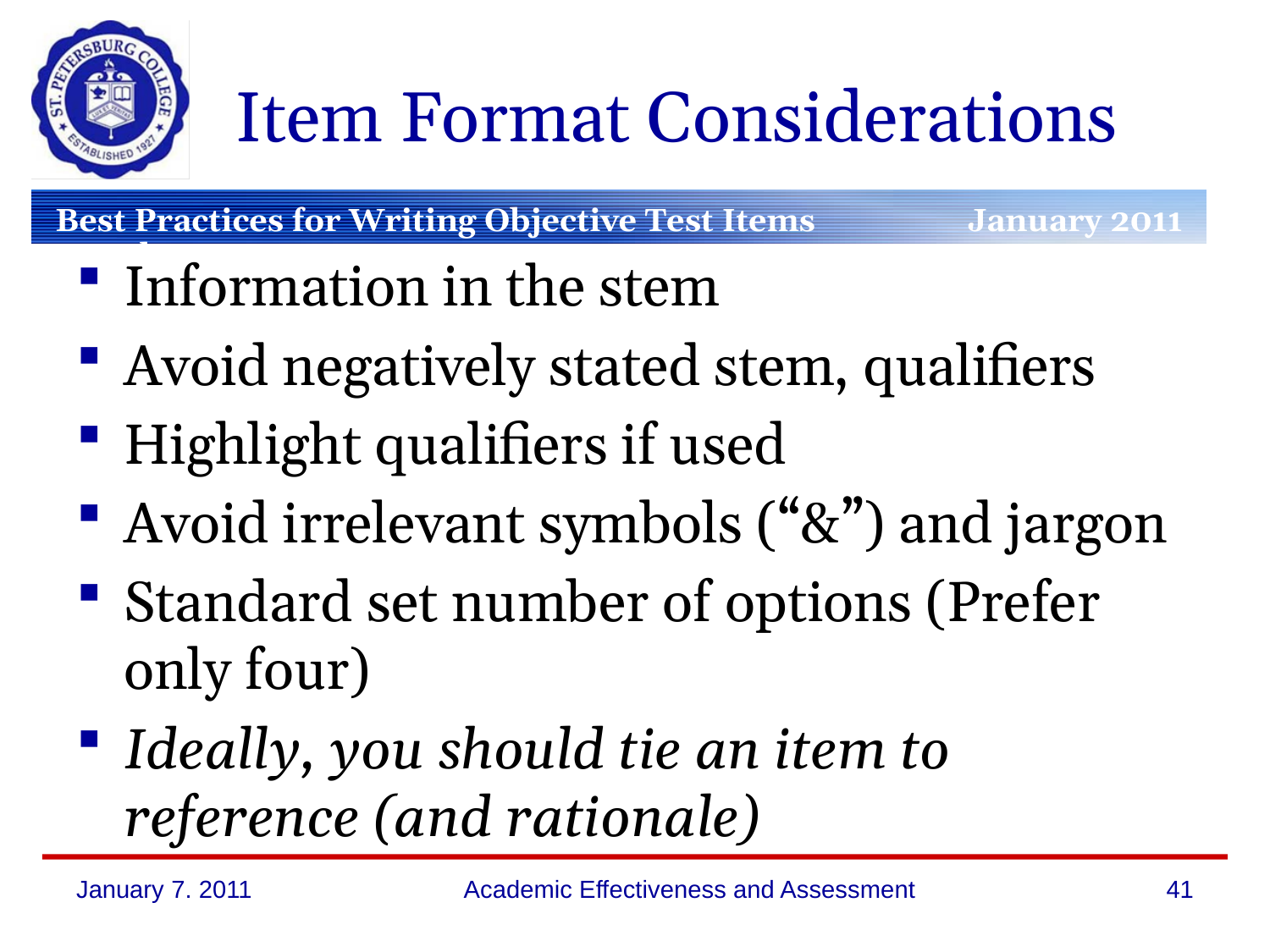

# Item Format Considerations
Information in the stem
Avoid negatively stated stem, qualifiers
Highlight qualifiers if used
Avoid irrelevant symbols (“&”) and jargon
Standard set number of options (Prefer only four)
Ideally, you should tie an item to reference (and rationale)

January 7. 2011
Academic Effectiveness and Assessment
41